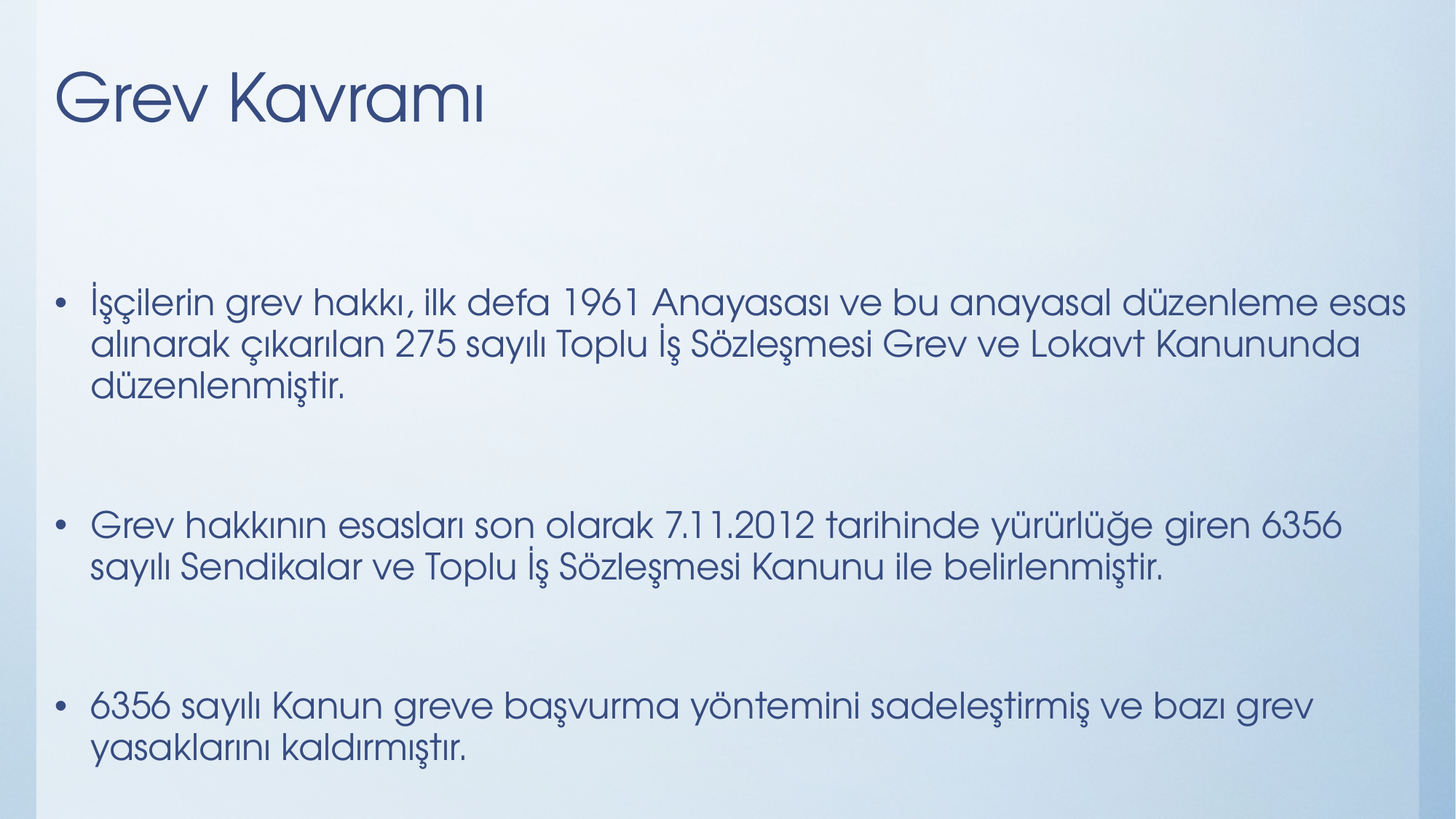

# Grev Kavramı

İşçilerin grev hakkı, ilk defa 1961 Anayasası ve bu anayasal düzenleme esas alınarak çıkarılan 275 sayılı Toplu İş Sözleşmesi Grev ve Lokavt Kanununda düzenlenmiştir.

Grev hakkının esasları son olarak 7.11.2012 tarihinde yürürlüğe giren 6356 sayılı Sendikalar ve Toplu İş Sözleşmesi Kanunu ile belirlenmiştir.

6356 sayılı Kanun greve başvurma yöntemini sadeleştirmiş ve bazı grev yasaklarını kaldırmıştır.